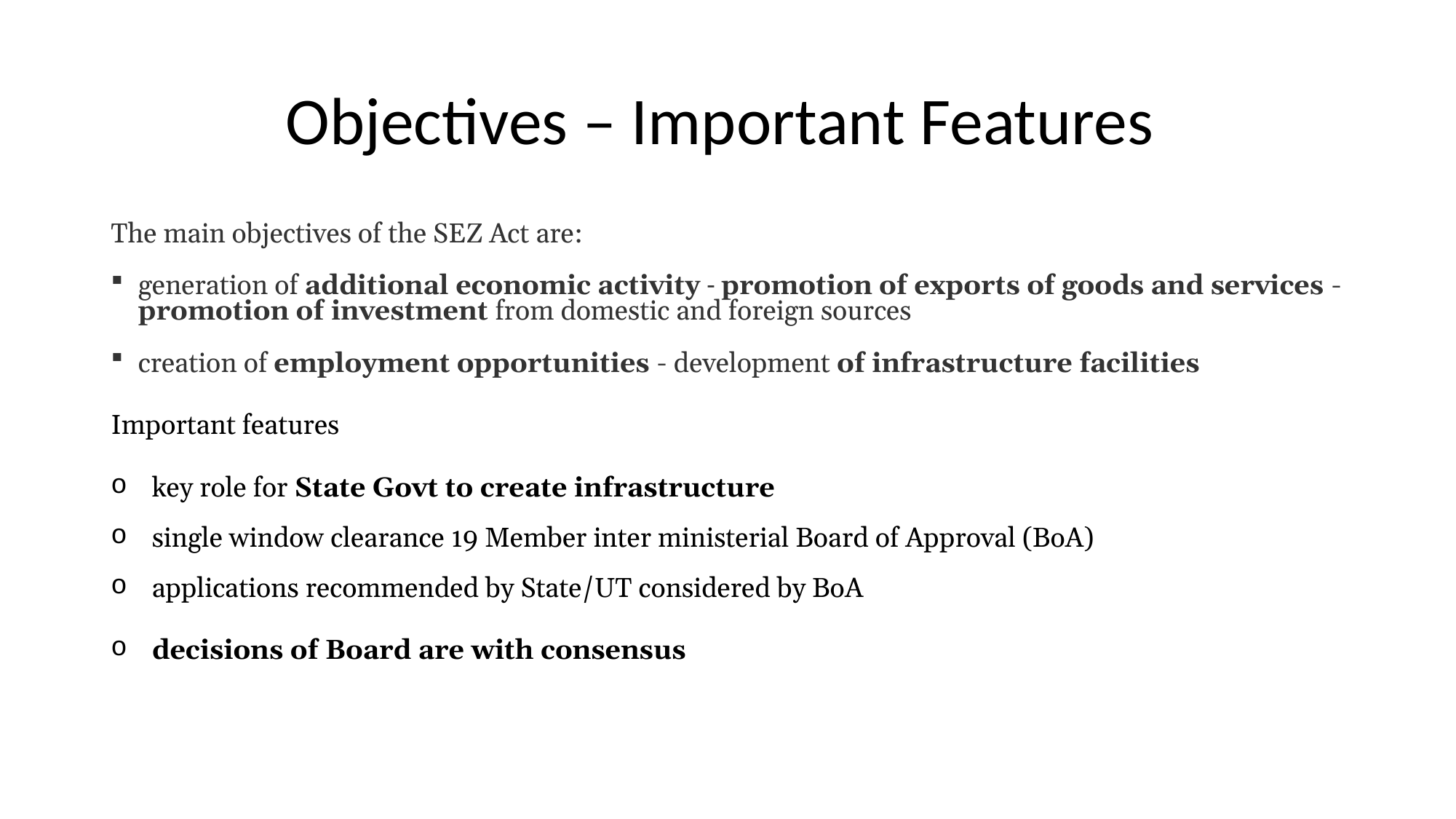

# Objectives – Important Features
The main objectives of the SEZ Act are:
generation of additional economic activity - promotion of exports of goods and services - promotion of investment from domestic and foreign sources
creation of employment opportunities - development of infrastructure facilities
Important features
key role for State Govt to create infrastructure
single window clearance 19 Member inter ministerial Board of Approval (BoA)
applications recommended by State/UT considered by BoA
decisions of Board are with consensus